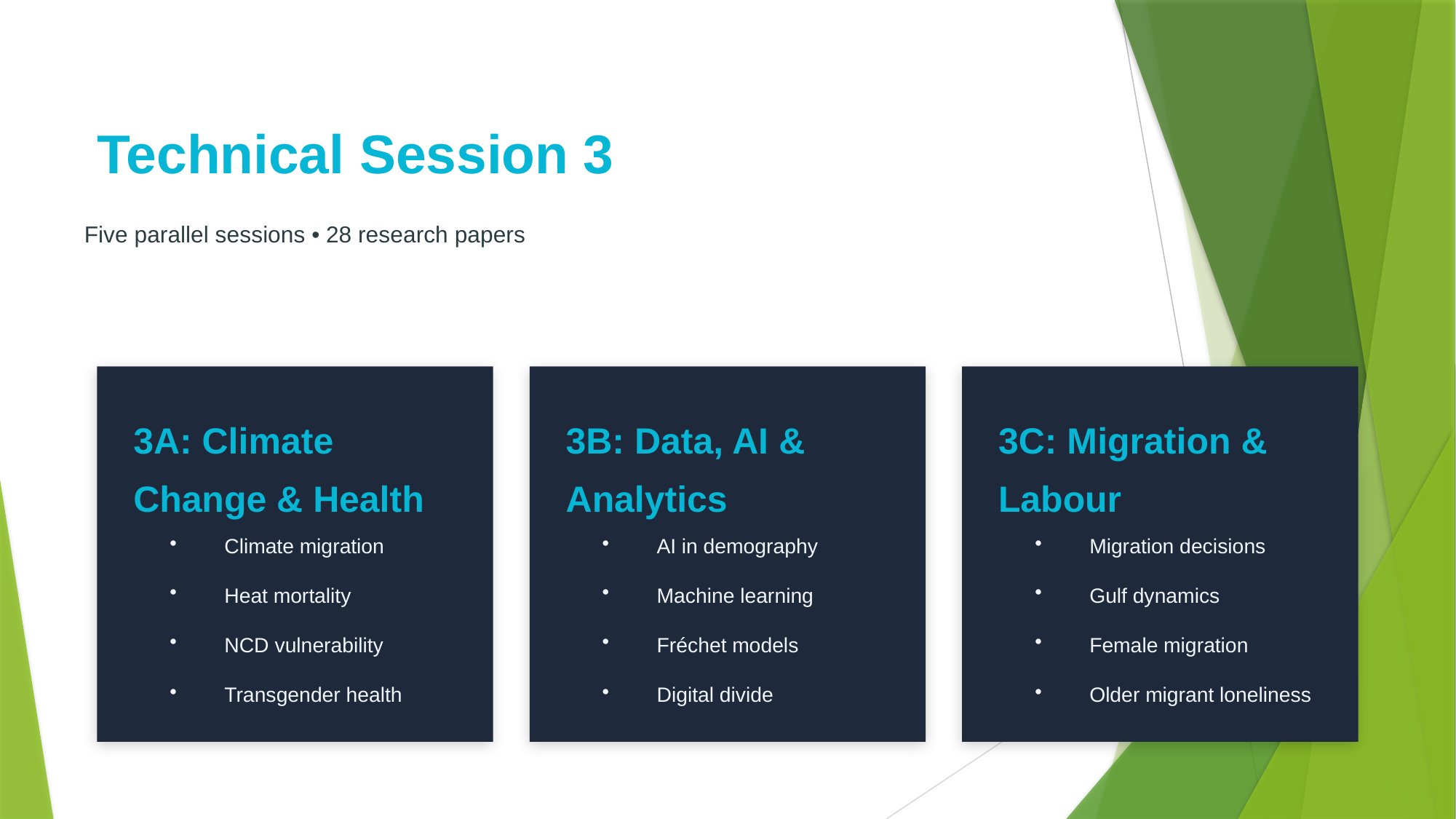

Technical Session 3
Five parallel sessions • 28 research papers

3A: Climate Change & Health
3B: Data, AI & Analytics
3C: Migration & Labour
Climate migration
Heat mortality
NCD vulnerability
Transgender health
AI in demography
Machine learning
Fréchet models
Digital divide
Migration decisions
Gulf dynamics
Female migration
Older migrant loneliness